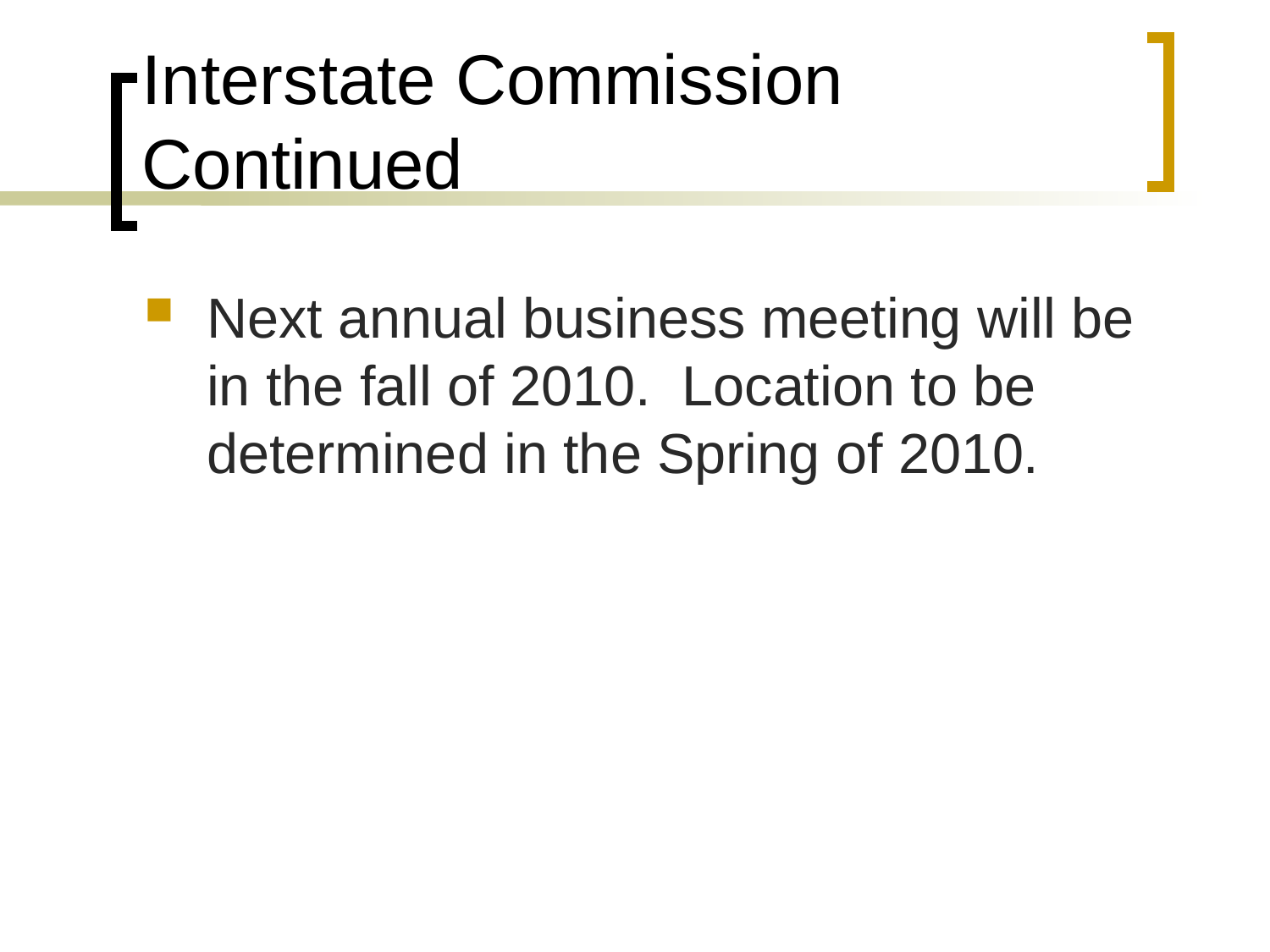

# Interstate Commission Continued
Next annual business meeting will be in the fall of 2010.  Location to be determined in the Spring of 2010.